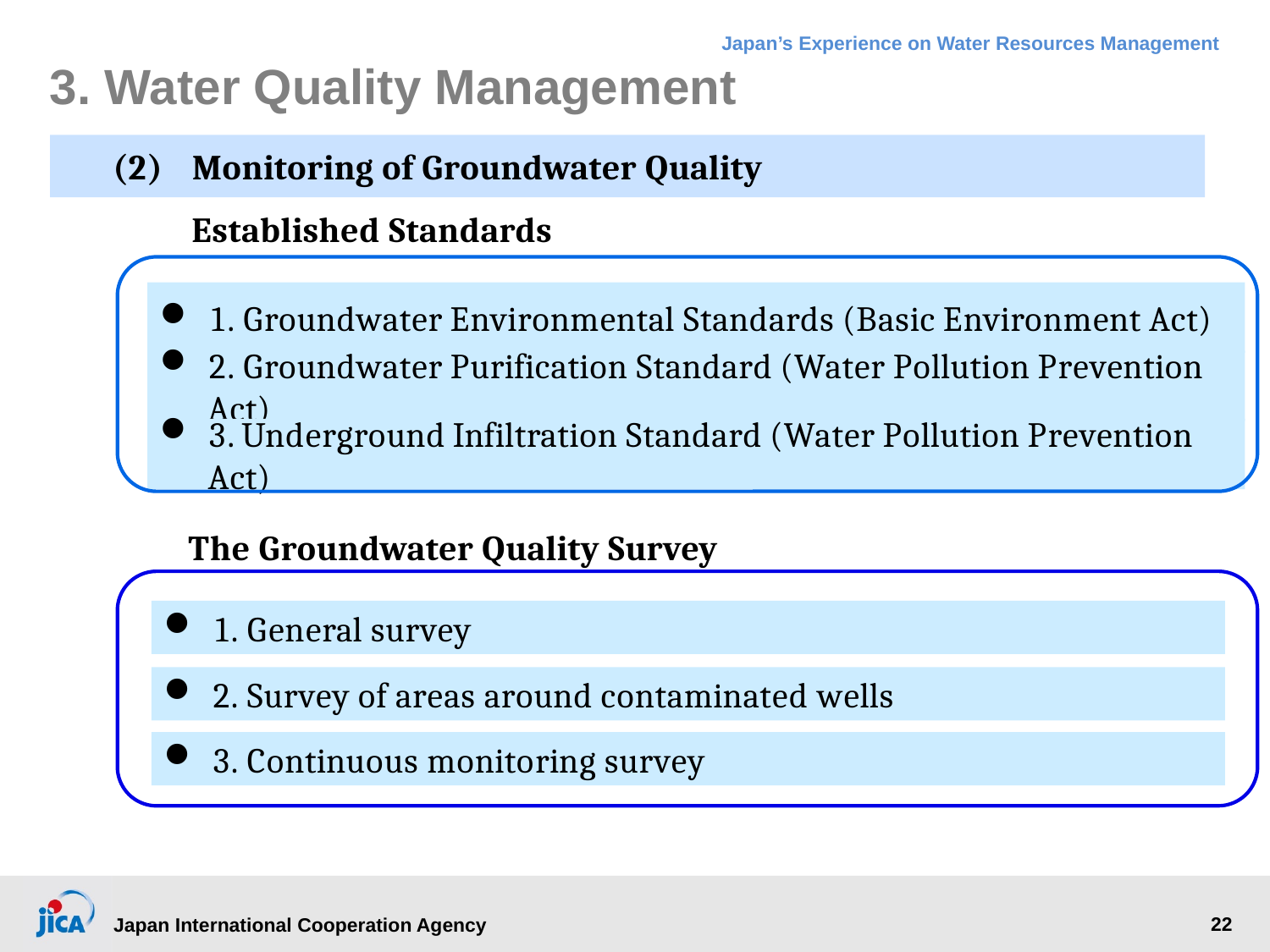

# 3. Water Quality Management
(2)	Monitoring of Groundwater Quality
Established Standards

1. Groundwater Environmental Standards (Basic Environment Act)
2. Groundwater Purification Standard (Water Pollution Prevention Act)
3. Underground Infiltration Standard (Water Pollution Prevention Act)
The Groundwater Quality Survey

1. General survey
2. Survey of areas around contaminated wells
3. Continuous monitoring survey